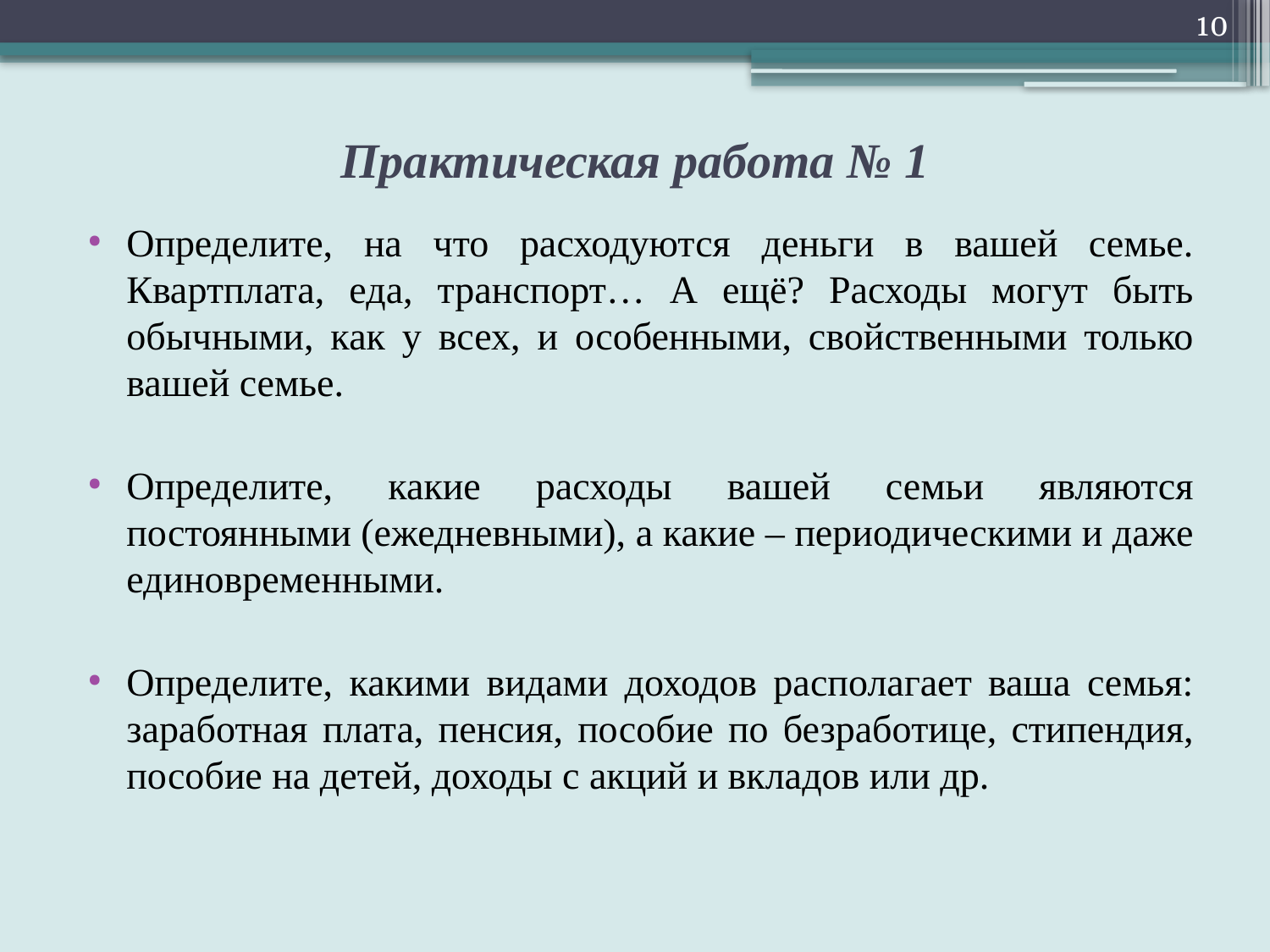

10
# Практическая работа № 1
Определите, на что расходуются деньги в вашей семье. Квартплата, еда, транспорт… А ещё? Расходы могут быть обычными, как у всех, и особенными, свойственными только вашей семье.

Определите, какие расходы вашей семьи являются постоянными (ежедневными), а какие – периодическими и даже единовременными.

Определите, какими видами доходов располагает ваша семья: заработная плата, пенсия, пособие по безработице, стипендия, пособие на детей, доходы с акций и вкладов или др.